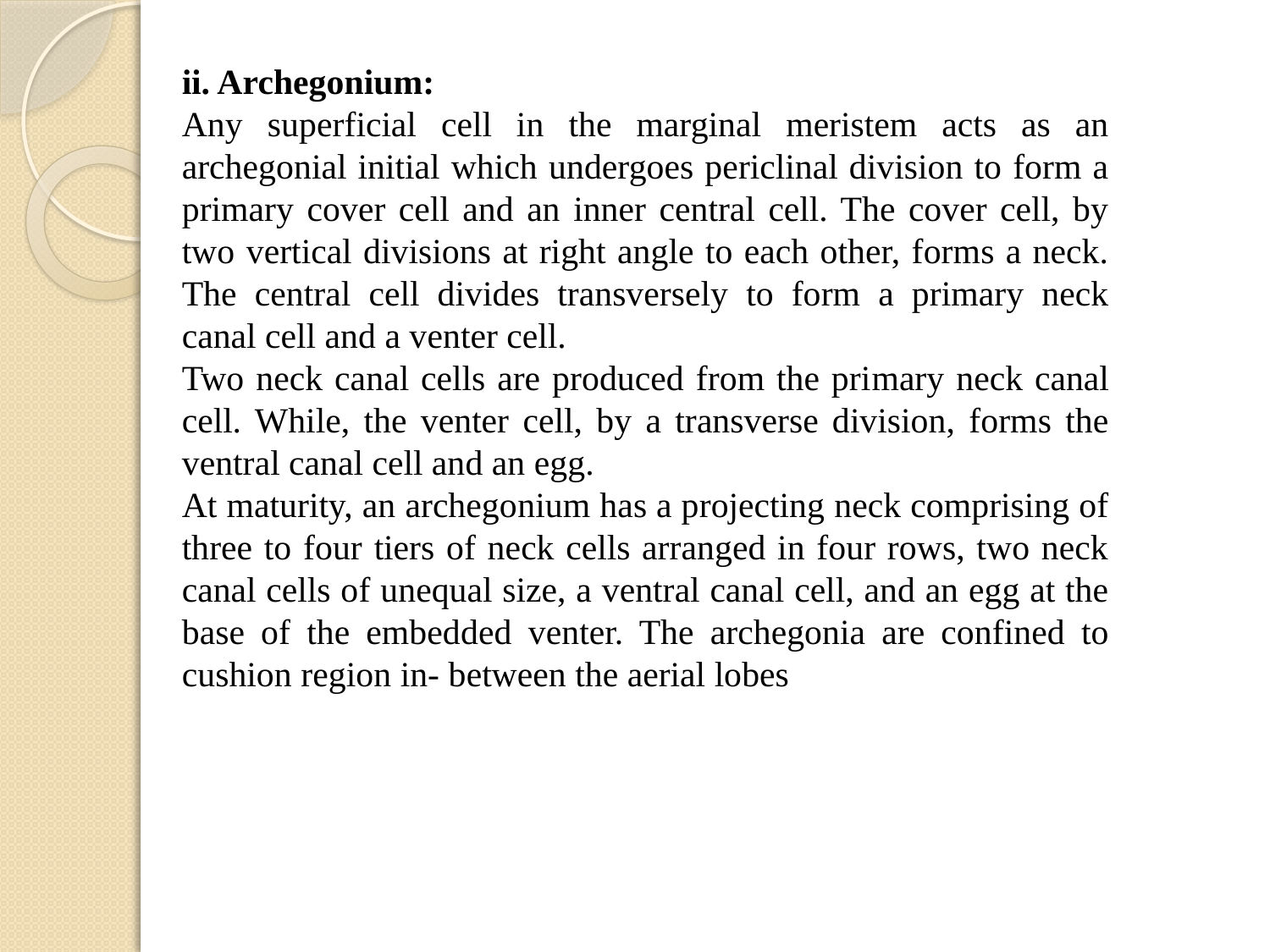

ii. Archegonium:
Any superficial cell in the marginal meristem acts as an archegonial initial which undergoes periclinal division to form a primary cover cell and an inner central cell. The cover cell, by two vertical divisions at right angle to each other, forms a neck. The cen­tral cell divides transversely to form a primary neck canal cell and a venter cell.
Two neck canal cells are produced from the pri­mary neck canal cell. While, the venter cell, by a transverse division, forms the ventral canal cell and an egg.
At maturity, an archego­nium has a projecting neck comprising of three to four tiers of neck cells arranged in four rows, two neck canal cells of unequal size, a ventral canal cell, and an egg at the base of the embed­ded venter. The archegonia are confined to cushion region in- between the aerial lobes